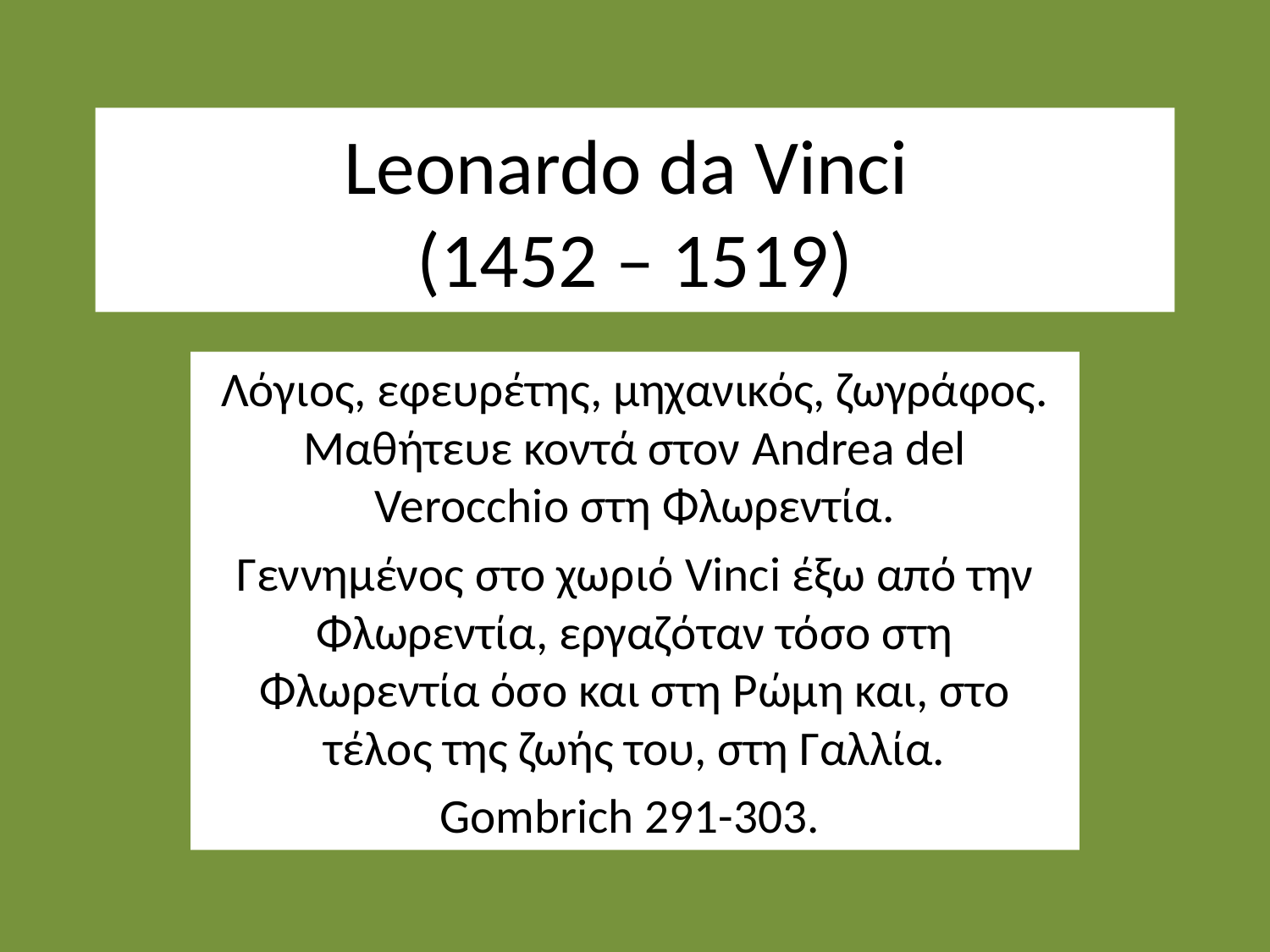

# Leonardo da Vinci (1452 – 1519)
Λόγιος, εφευρέτης, μηχανικός, ζωγράφος. Μαθήτευε κοντά στον Andrea del Verocchio στη Φλωρεντία.
Γεννημένος στο χωριό Vinci έξω από την Φλωρεντία, εργαζόταν τόσο στη Φλωρεντία όσο και στη Ρώμη και, στο τέλος της ζωής του, στη Γαλλία.
Gombrich 291-303.